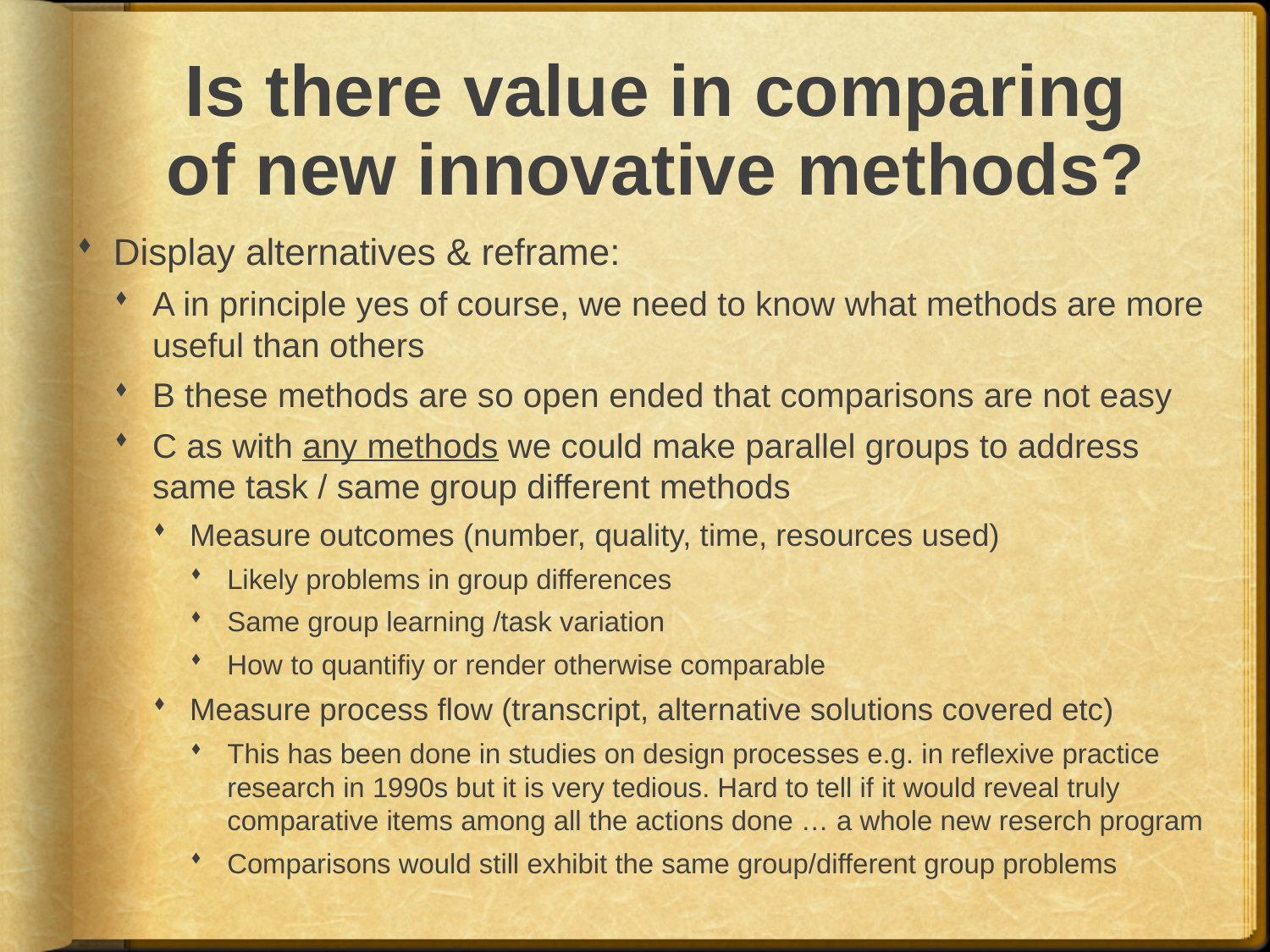

# Is there value in comparing of new innovative methods?
Display alternatives & reframe:
A in principle yes of course, we need to know what methods are more useful than others
B these methods are so open ended that comparisons are not easy
C as with any methods we could make parallel groups to address same task / same group different methods
Measure outcomes (number, quality, time, resources used)
Likely problems in group differences
Same group learning /task variation
How to quantifiy or render otherwise comparable
Measure process flow (transcript, alternative solutions covered etc)
This has been done in studies on design processes e.g. in reflexive practice research in 1990s but it is very tedious. Hard to tell if it would reveal truly comparative items among all the actions done … a whole new reserch program
Comparisons would still exhibit the same group/different group problems